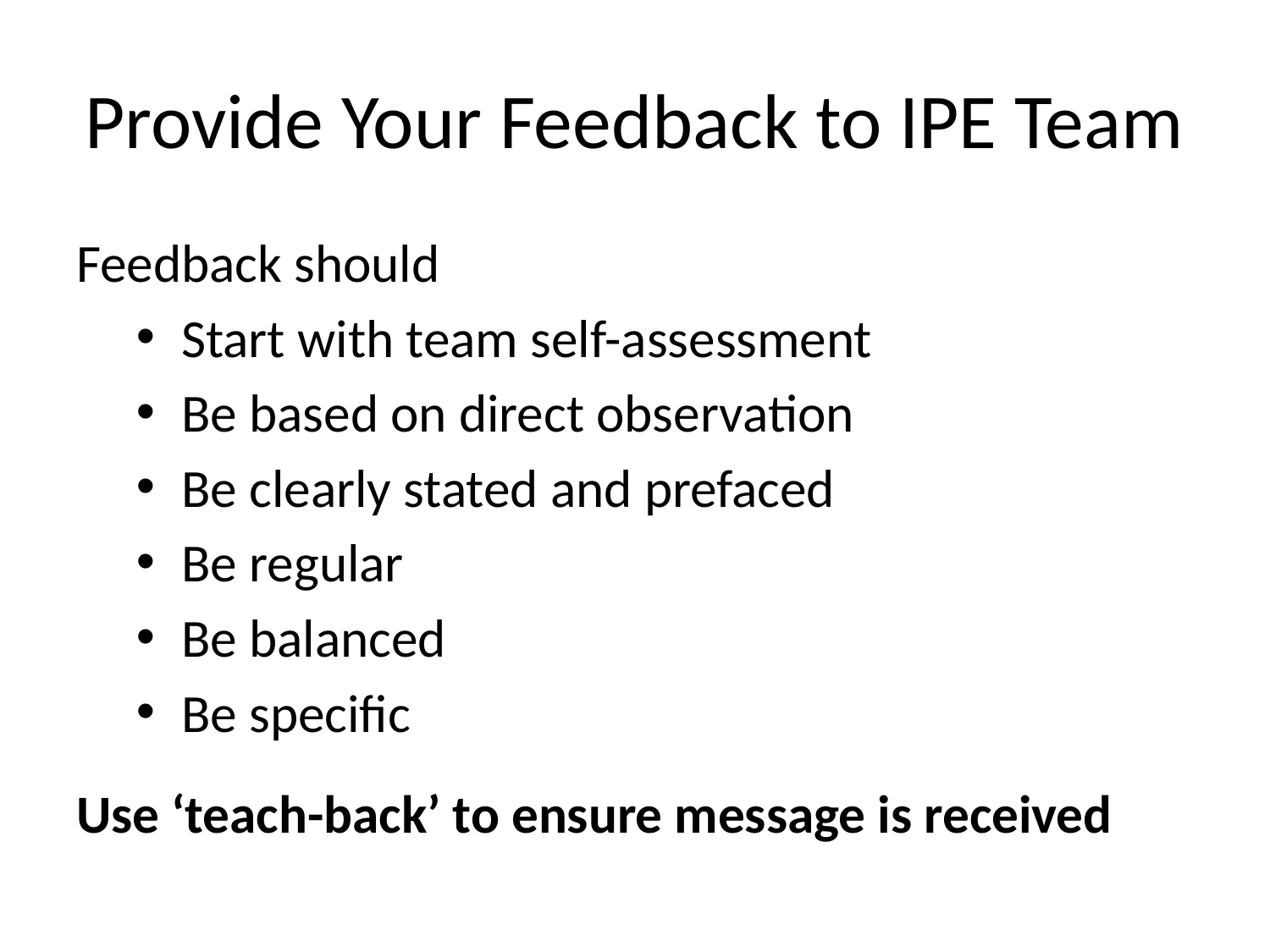

# Provide Your Feedback to IPE Team
Feedback should
Start with team self-assessment
Be based on direct observation
Be clearly stated and prefaced
Be regular
Be balanced
Be specific
Use ‘teach-back’ to ensure message is received